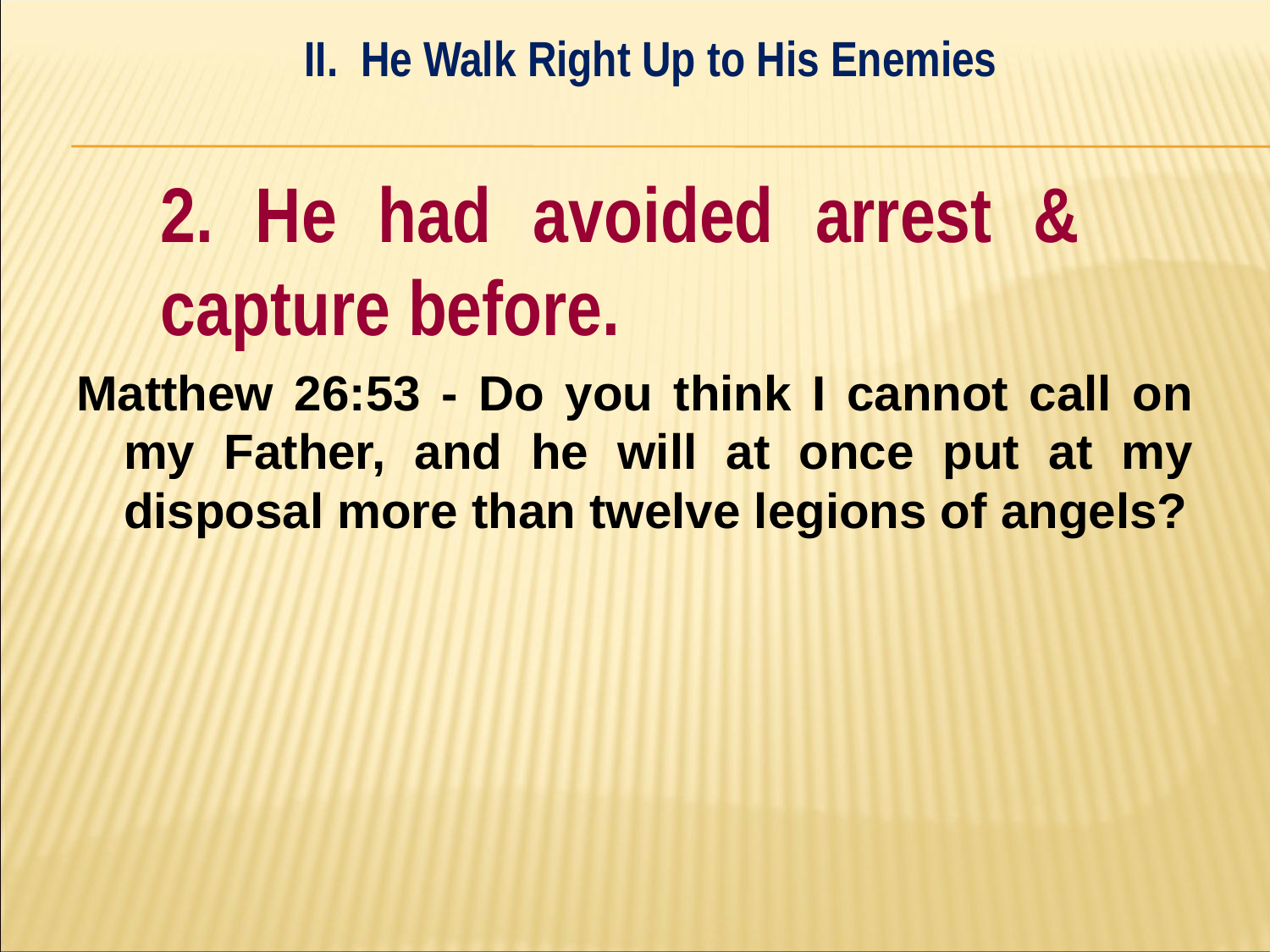

II.  He Walk Right Up to His Enemies
#
	2. He had avoided arrest & 	capture before.
Matthew 26:53 - Do you think I cannot call on my Father, and he will at once put at my disposal more than twelve legions of angels?